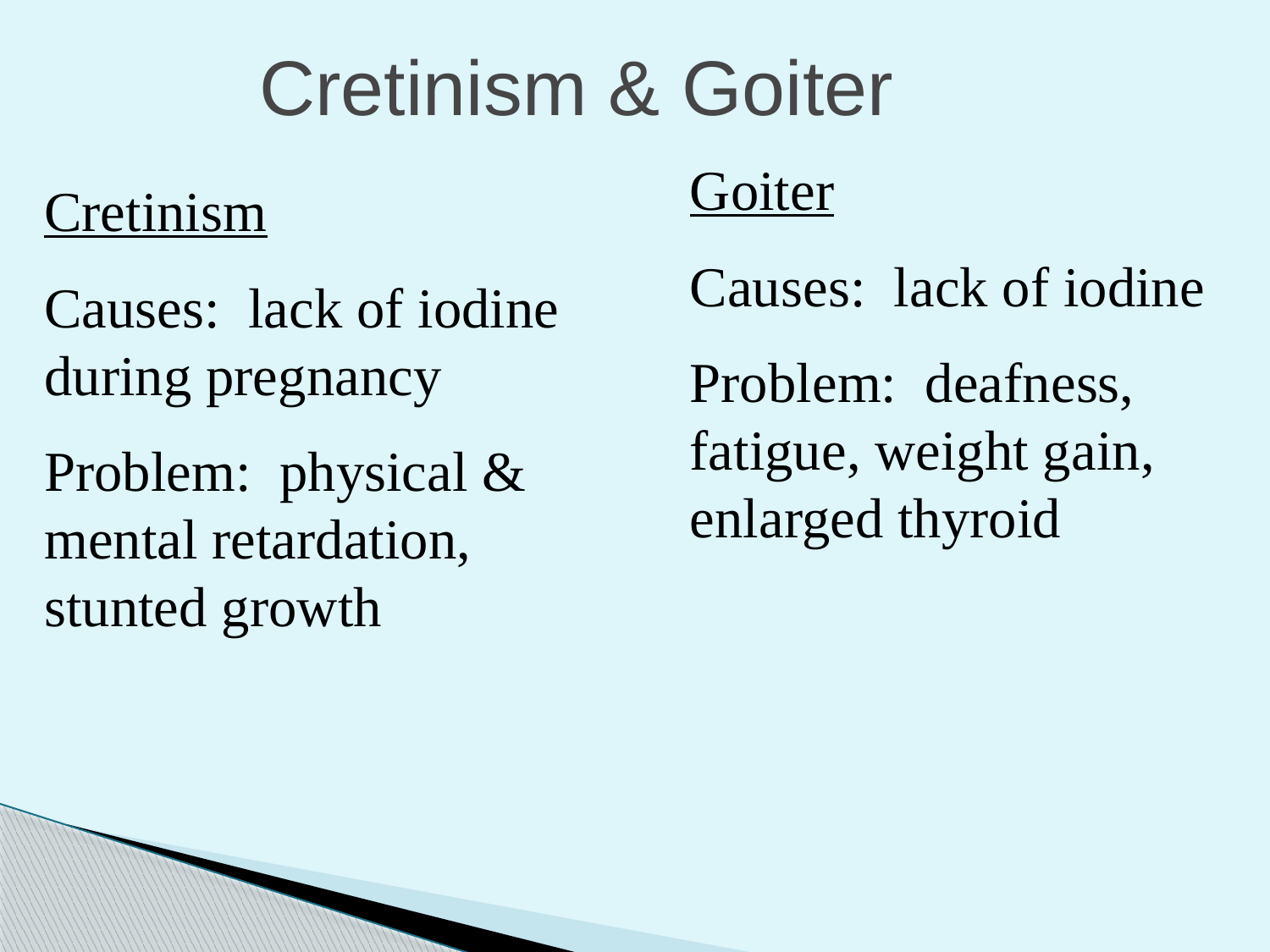

Cretinism & Goiter
Goiter
Causes:  lack of iodine
Problem:  deafness, fatigue, weight gain, enlarged thyroid
Cretinism
Causes:  lack of iodine during pregnancy
Problem:  physical & mental retardation, stunted growth